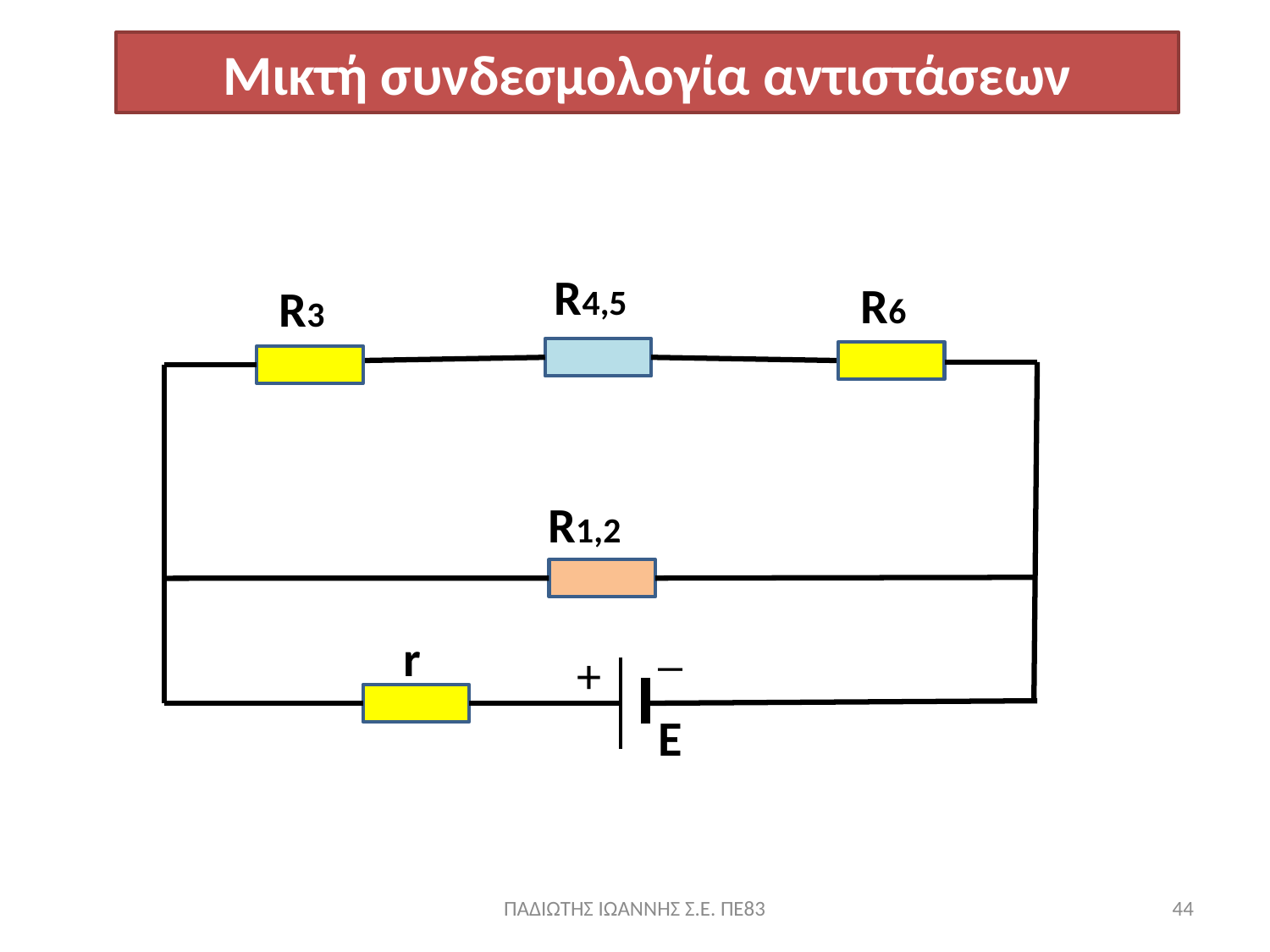

Μικτή συνδεσμολογία αντιστάσεων
R4,5
R6
R3

R1,2

_
r
+

E
ΠΑΔΙΩΤΗΣ ΙΩΑΝΝΗΣ Σ.Ε. ΠΕ83
44